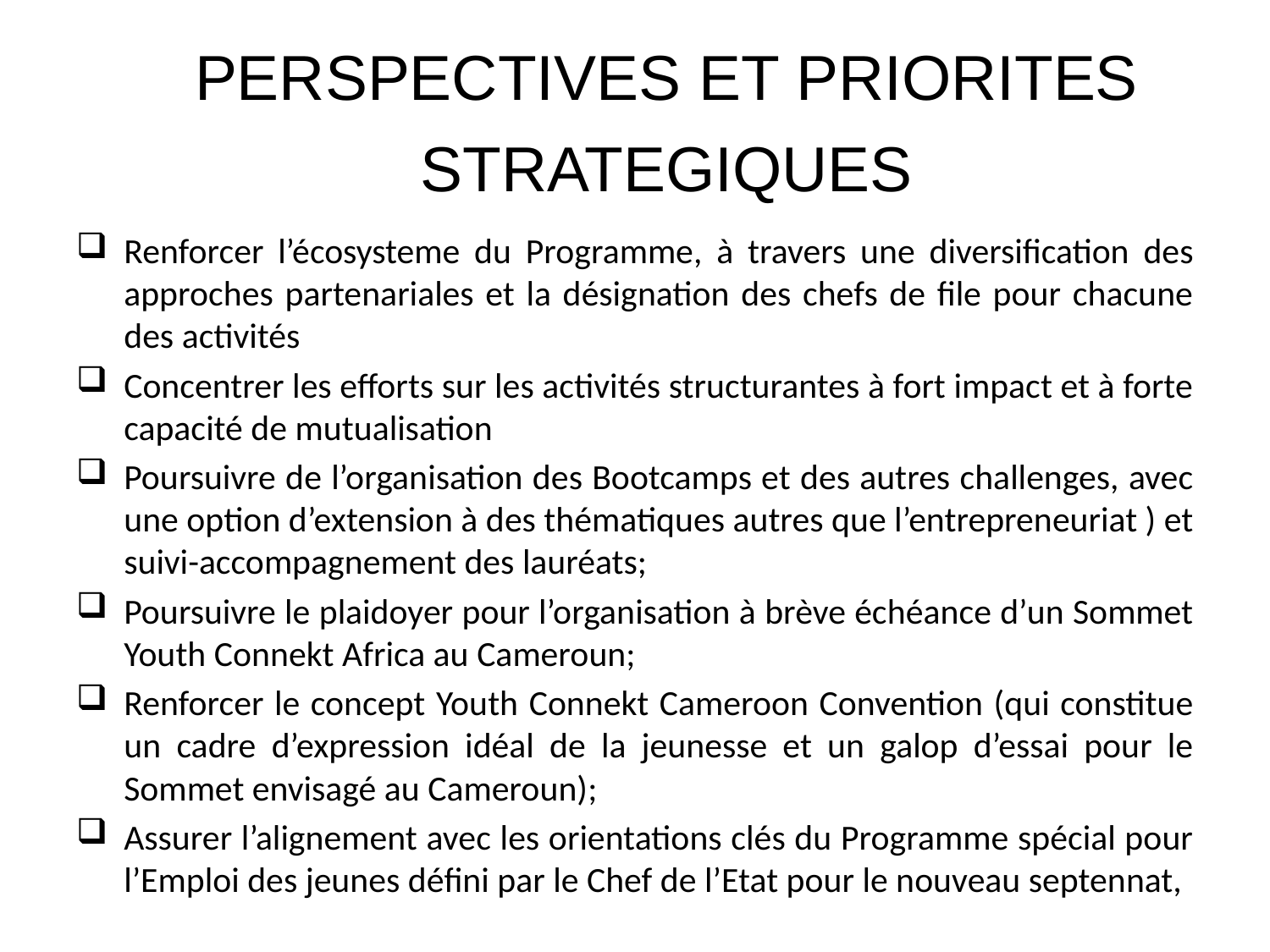

# PERSPECTIVES ET PRIORITES STRATEGIQUES
Renforcer l’écosysteme du Programme, à travers une diversification des approches partenariales et la désignation des chefs de file pour chacune des activités
Concentrer les efforts sur les activités structurantes à fort impact et à forte capacité de mutualisation
Poursuivre de l’organisation des Bootcamps et des autres challenges, avec une option d’extension à des thématiques autres que l’entrepreneuriat ) et suivi-accompagnement des lauréats;
Poursuivre le plaidoyer pour l’organisation à brève échéance d’un Sommet Youth Connekt Africa au Cameroun;
Renforcer le concept Youth Connekt Cameroon Convention (qui constitue un cadre d’expression idéal de la jeunesse et un galop d’essai pour le Sommet envisagé au Cameroun);
Assurer l’alignement avec les orientations clés du Programme spécial pour l’Emploi des jeunes défini par le Chef de l’Etat pour le nouveau septennat,